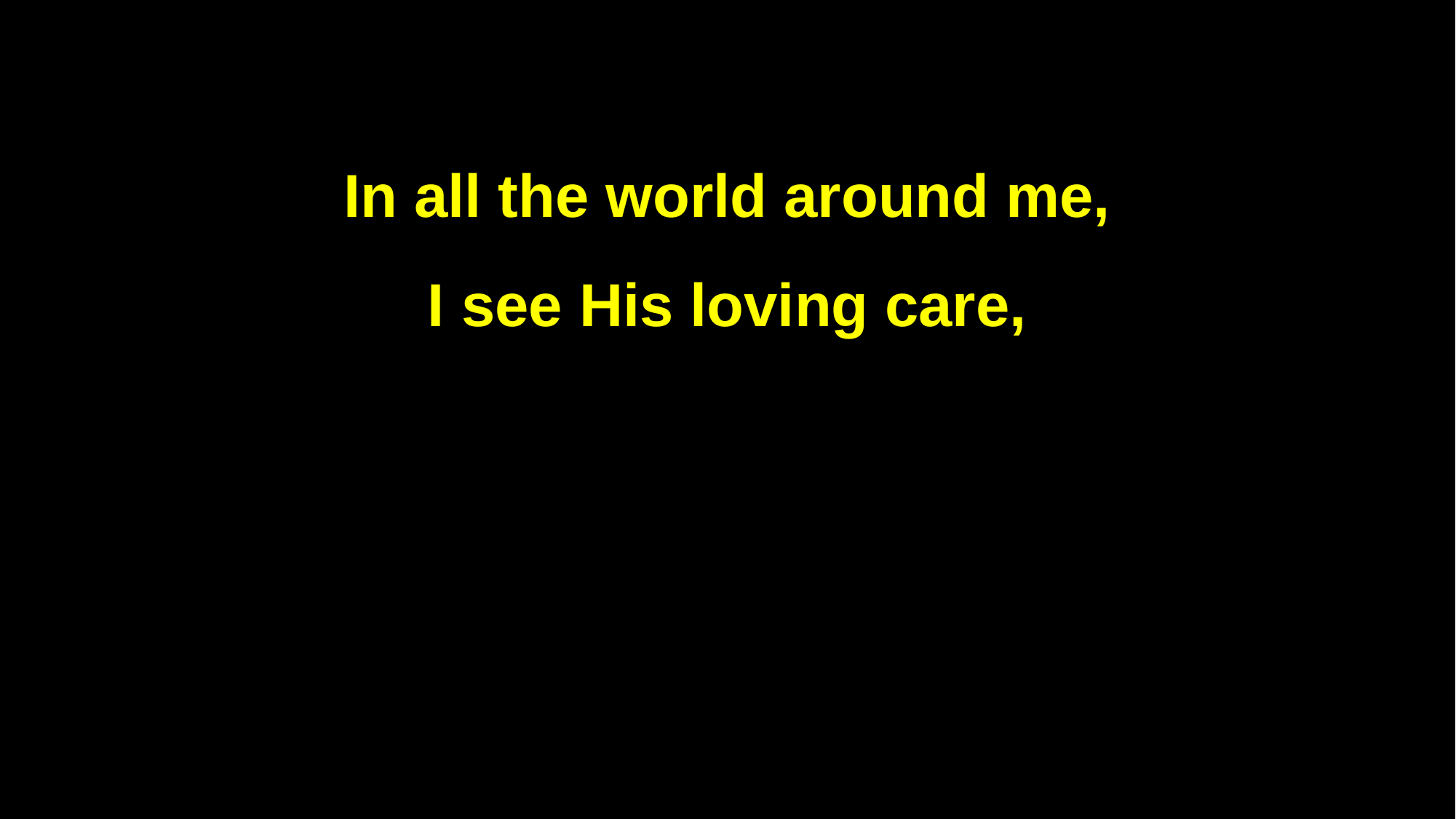

In all the world around me,
I see His loving care,